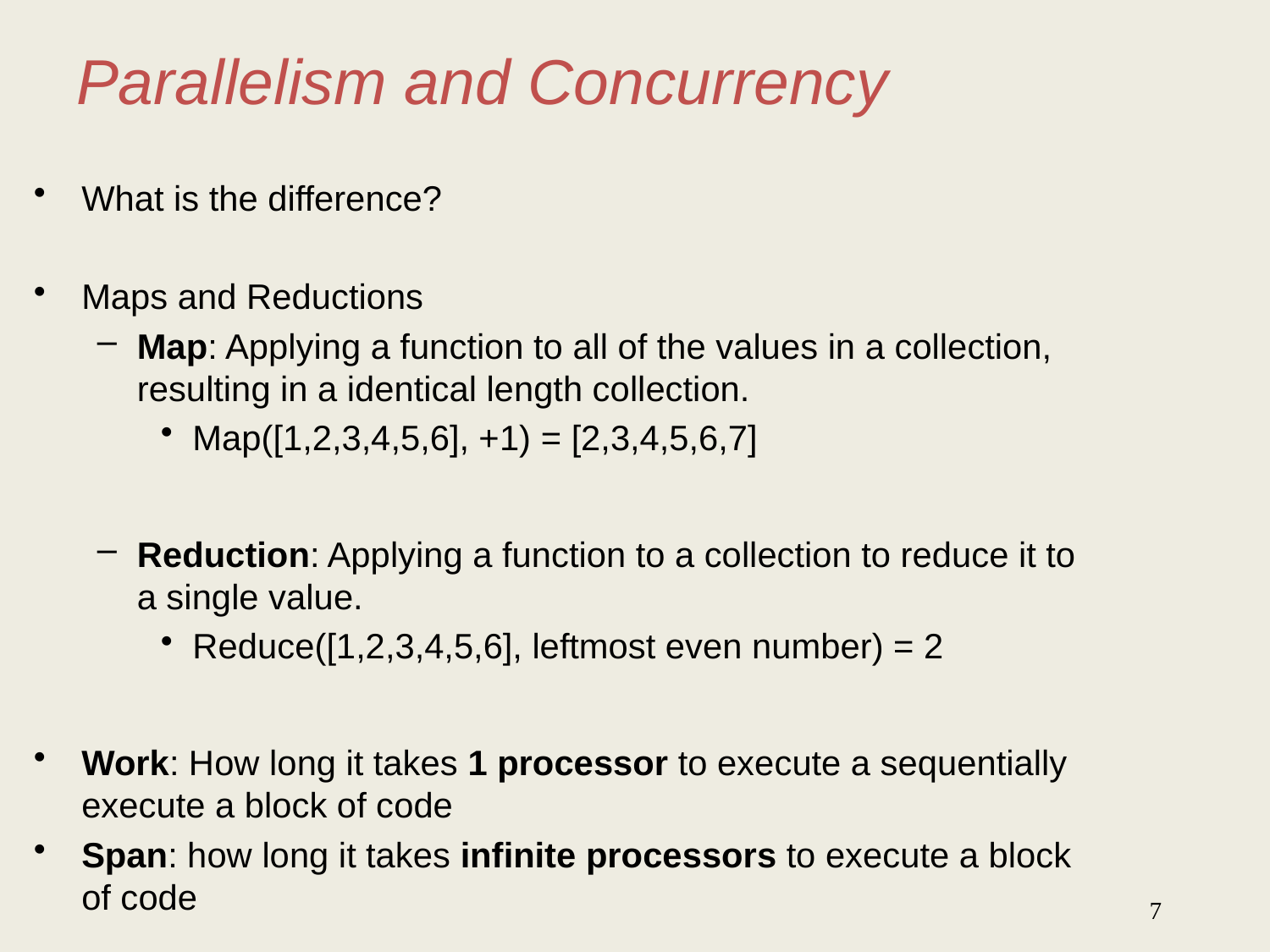

# Parallelism and Concurrency
What is the difference?

Maps and Reductions
Map: Applying a function to all of the values in a collection, resulting in a identical length collection.
Map([1,2,3,4,5,6], +1) = [2,3,4,5,6,7]

Reduction: Applying a function to a collection to reduce it to a single value.
Reduce([1,2,3,4,5,6], leftmost even number) = 2

Work: How long it takes 1 processor to execute a sequentially execute a block of code
Span: how long it takes infinite processors to execute a block of code
7